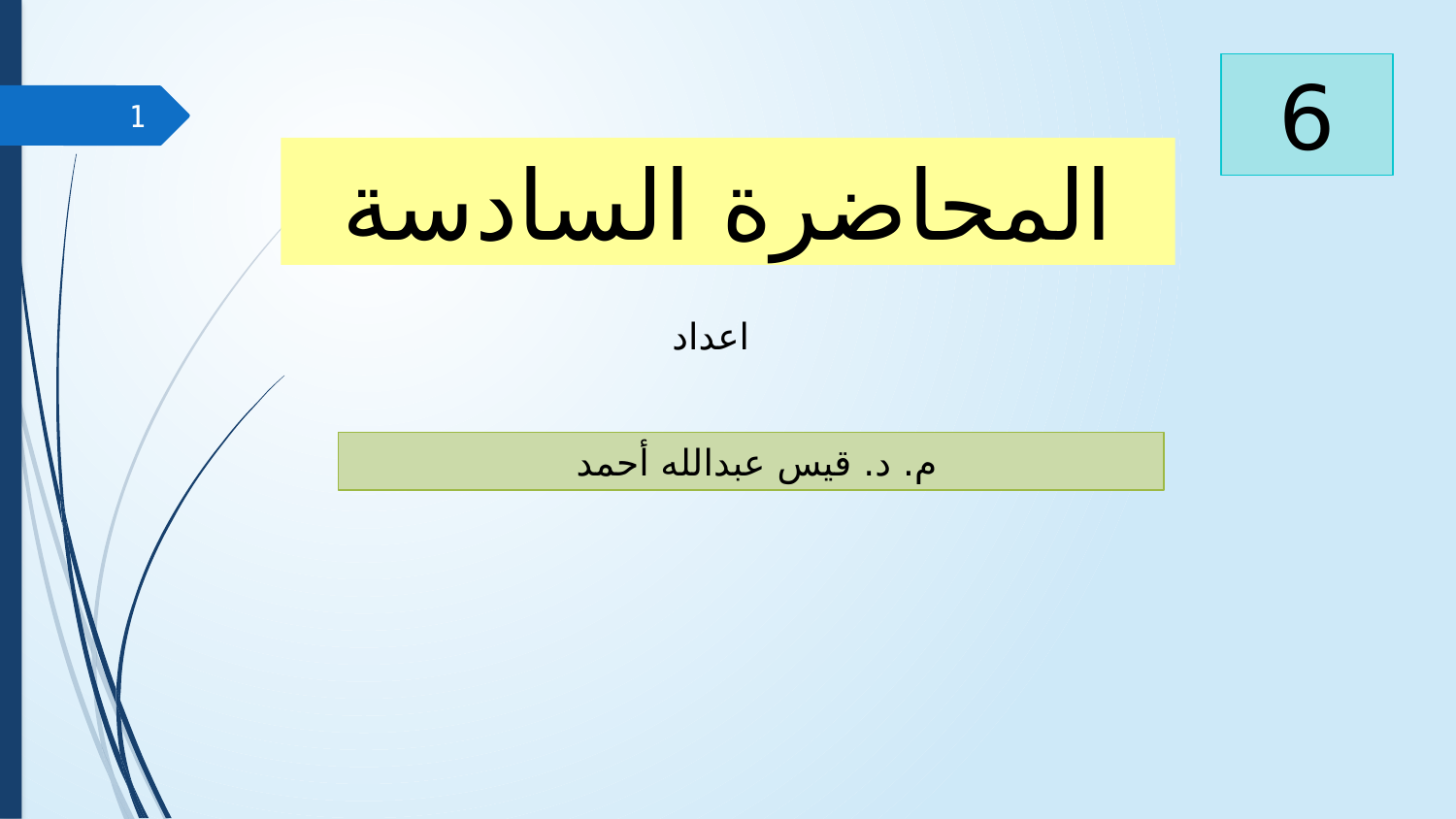

6
1
المحاضرة السادسة
اعداد
م. د. قيس عبدالله أحمد